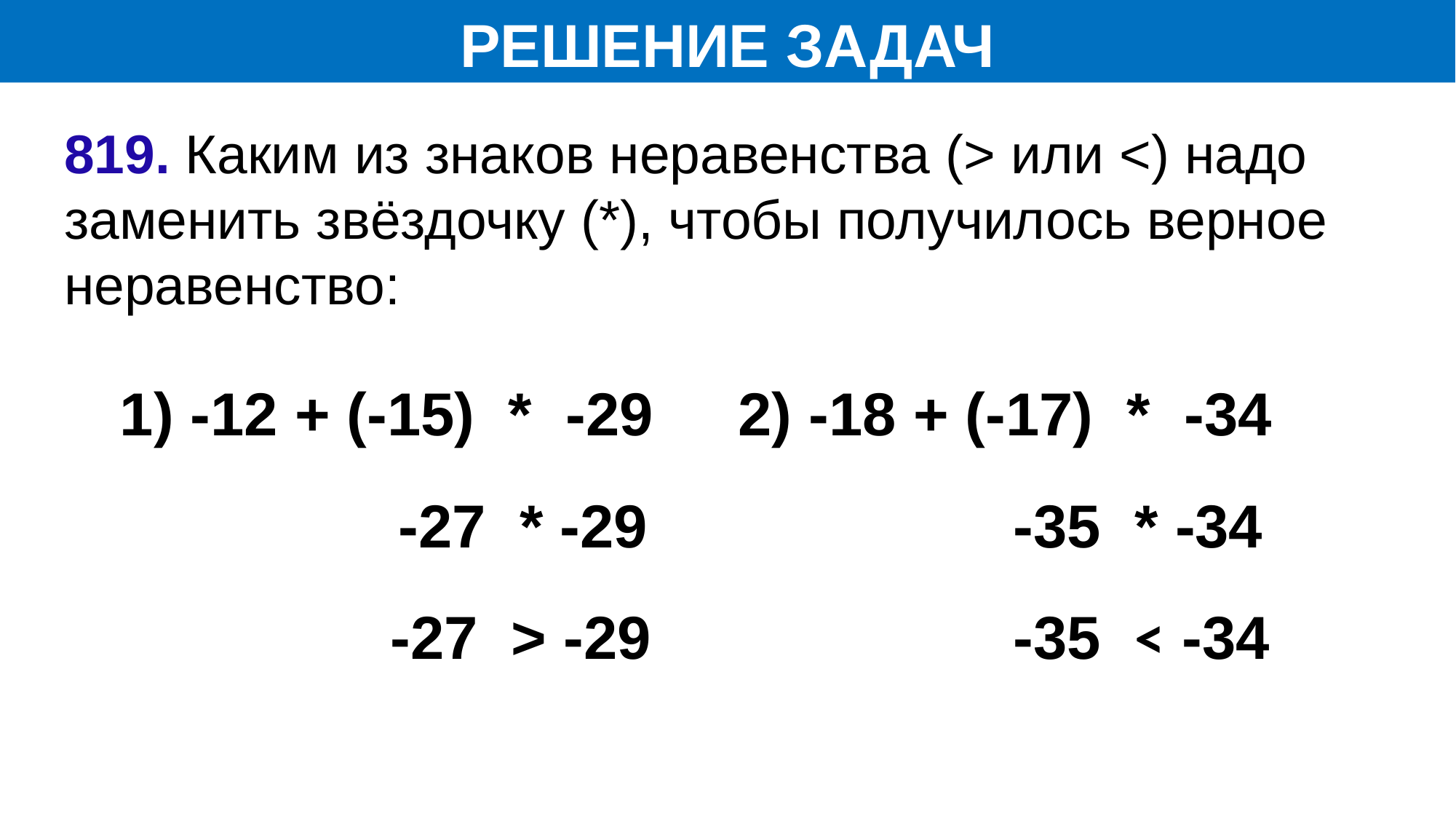

РЕШЕНИЕ ЗАДАЧ
819. Каким из знаков неравенства (> или <) надо заменить звёздочку (*), чтобы получилось верное неравенство:
1) -12 + (-15)  *  -29
2) -18 + (-17)  *  -34
-27  * -29
-35  * -34
-27  > -29
-35  < -34